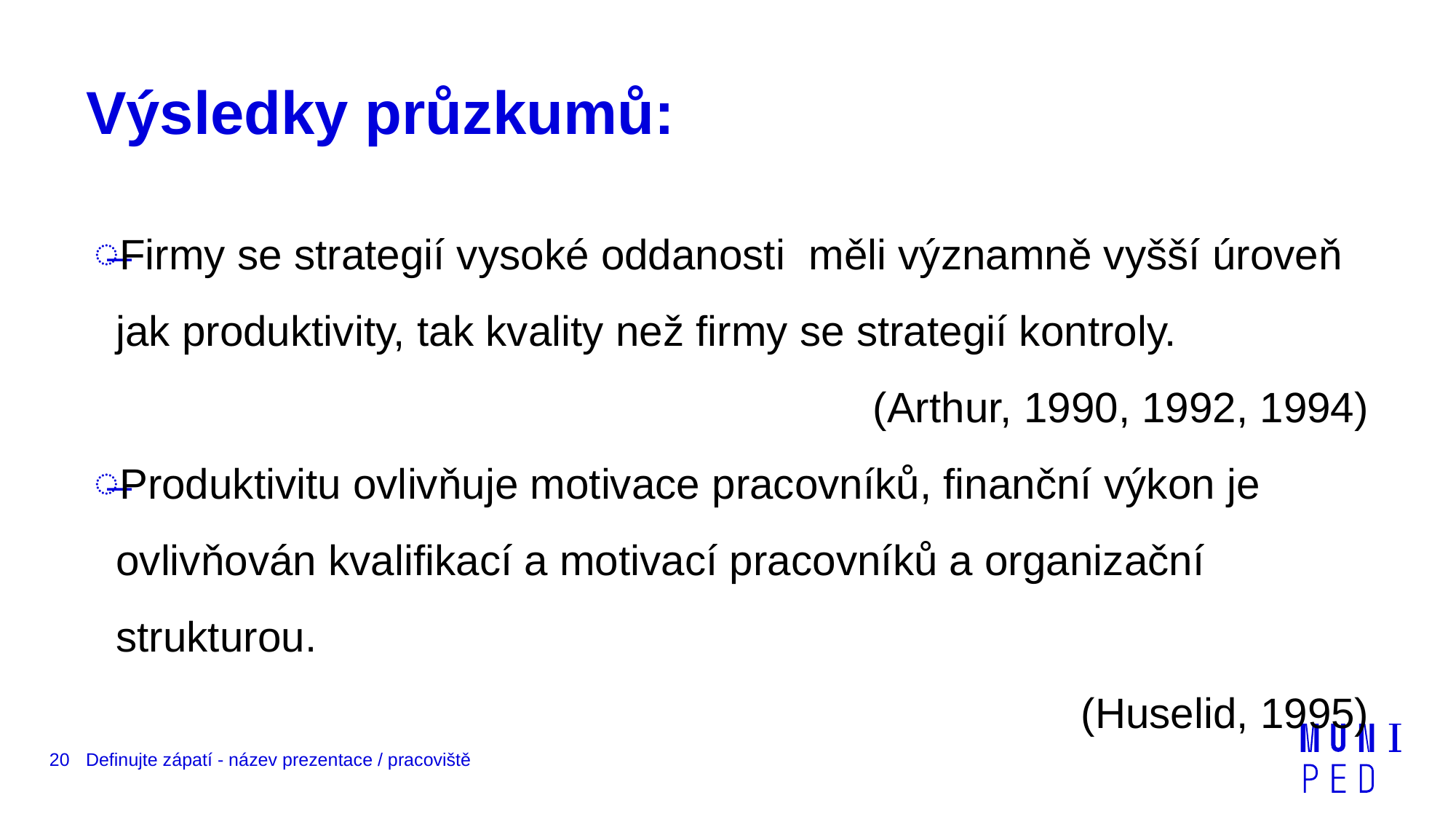

# Výsledky průzkumů:
Firmy se strategií vysoké oddanosti  měli významně vyšší úroveň  jak produktivity, tak kvality než firmy se strategií kontroly.
(Arthur, 1990, 1992, 1994)
Produktivitu ovlivňuje motivace pracovníků, finanční výkon je ovlivňován kvalifikací a motivací pracovníků a organizační strukturou.
(Huselid, 1995)
20
Definujte zápatí - název prezentace / pracoviště